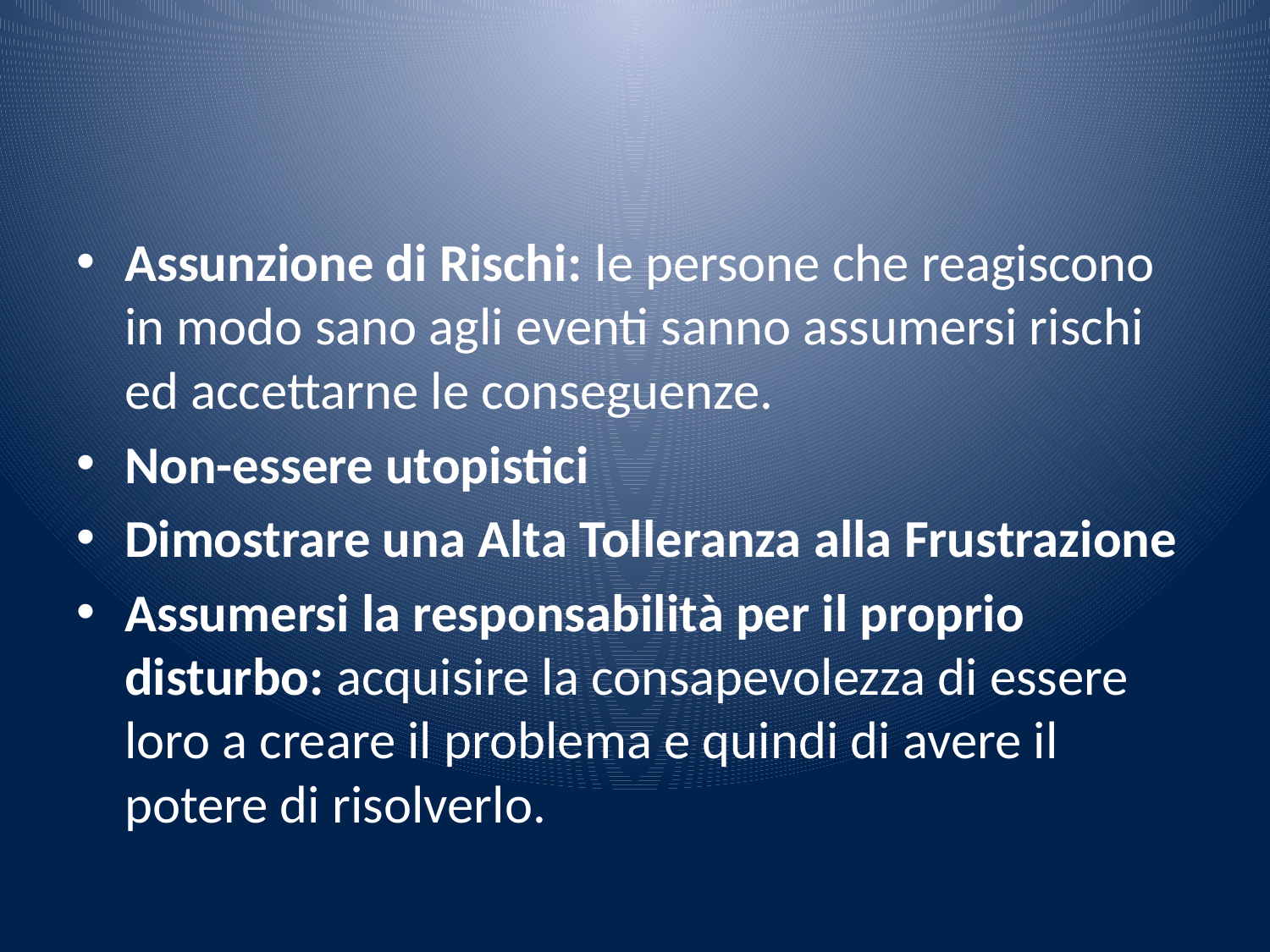

#
Assunzione di Rischi: le persone che reagiscono in modo sano agli eventi sanno assumersi rischi ed accettarne le conseguenze.
Non-essere utopistici
Dimostrare una Alta Tolleranza alla Frustrazione
Assumersi la responsabilità per il proprio disturbo: acquisire la consapevolezza di essere loro a creare il problema e quindi di avere il potere di risolverlo.